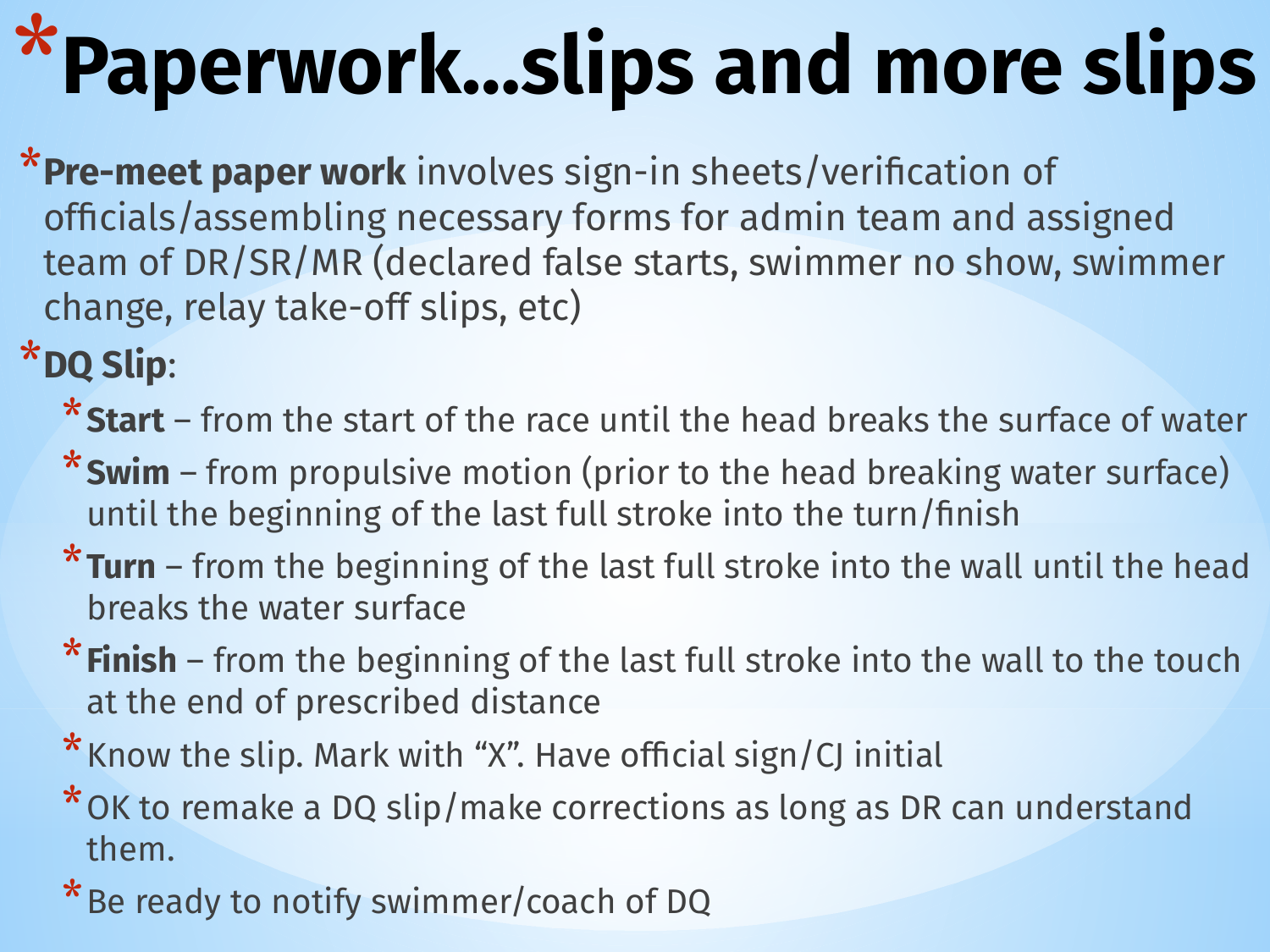

# Paperwork…slips and more slips
Pre-meet paper work involves sign-in sheets/verification of officials/assembling necessary forms for admin team and assigned team of DR/SR/MR (declared false starts, swimmer no show, swimmer change, relay take-off slips, etc)
DQ Slip:
Start – from the start of the race until the head breaks the surface of water
Swim – from propulsive motion (prior to the head breaking water surface) until the beginning of the last full stroke into the turn/finish
Turn – from the beginning of the last full stroke into the wall until the head breaks the water surface
Finish – from the beginning of the last full stroke into the wall to the touch at the end of prescribed distance
Know the slip. Mark with “X”. Have official sign/CJ initial
OK to remake a DQ slip/make corrections as long as DR can understand them.
Be ready to notify swimmer/coach of DQ